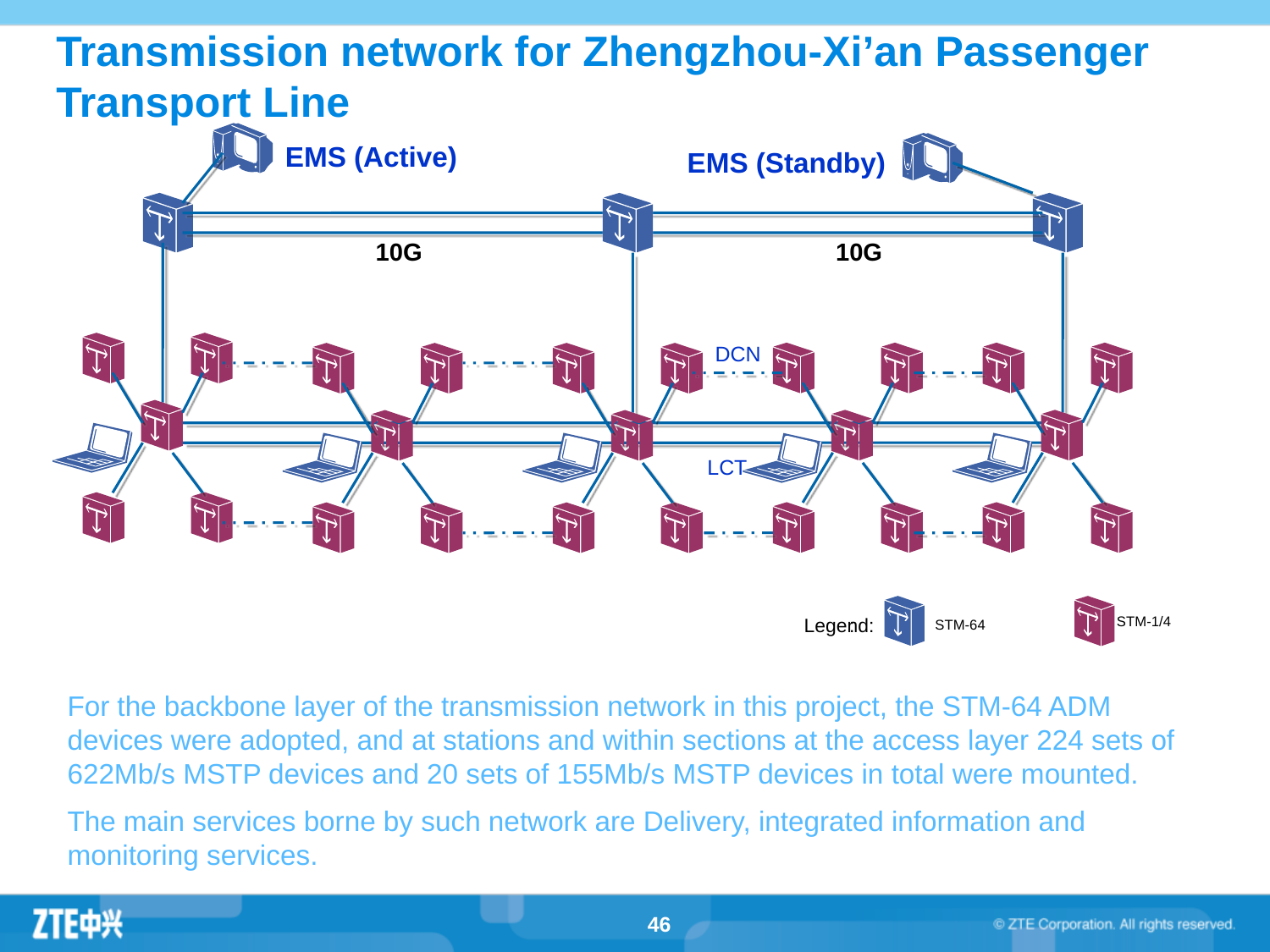

Transmission network for Zhengzhou-Xi’an Passenger Transport Line

EMS (Active)

EMS (Standby)

10G
10G

DCN

LCT

Legend:
:
STM-1/4
STM-64
For the backbone layer of the transmission network in this project, the STM-64 ADM devices were adopted, and at stations and within sections at the access layer 224 sets of 622Mb/s MSTP devices and 20 sets of 155Mb/s MSTP devices in total were mounted.
The main services borne by such network are Delivery, integrated information and monitoring services.